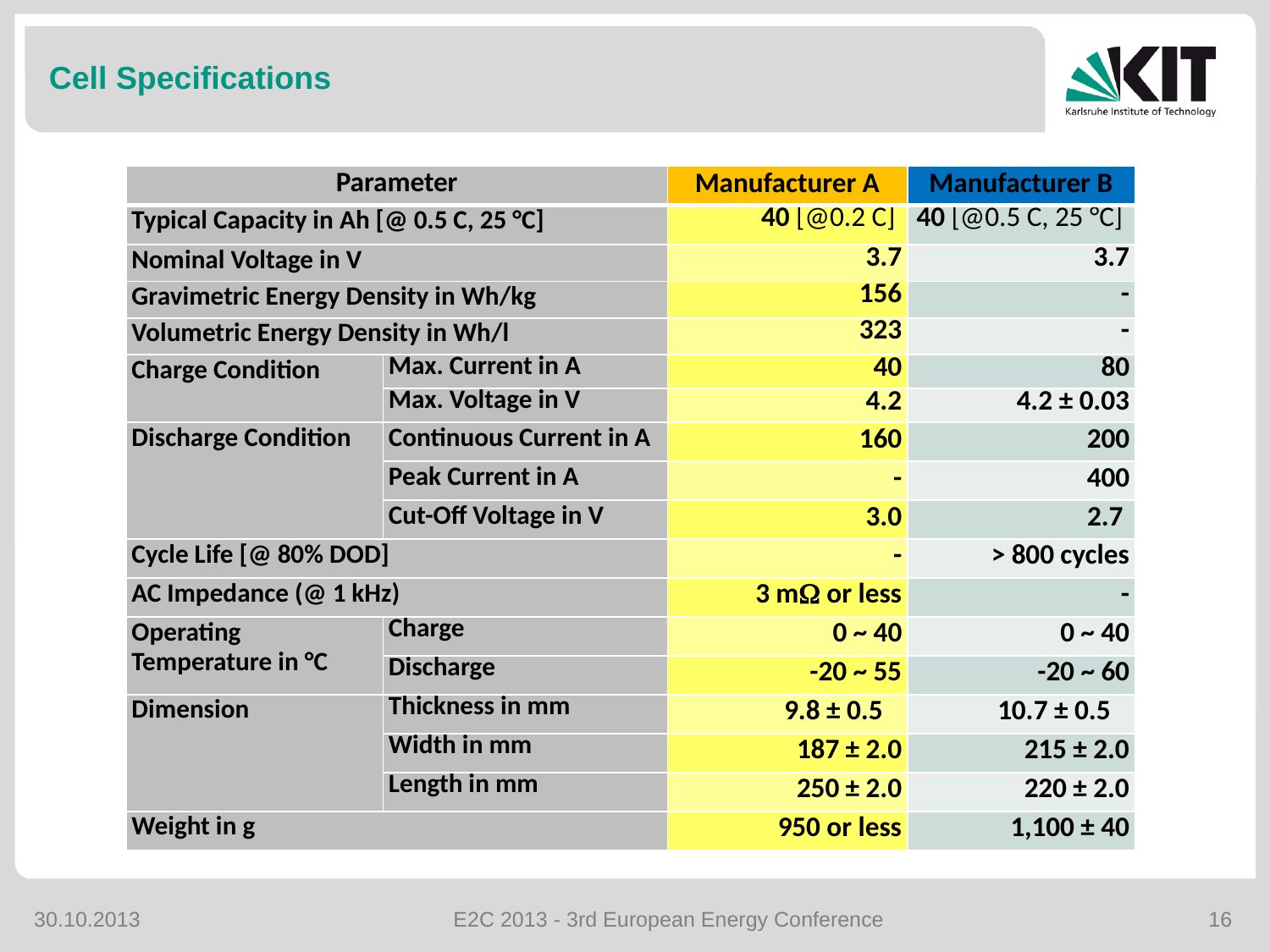

Cell Specifications
| Parameter |  | Manufacturer A | Manufacturer B |
| --- | --- | --- | --- |
| Typical Capacity in Ah [@ 0.5 C, 25 °C] |  | 40 [@0.2 C] | 40 [@0.5 C, 25 °C] |
| Nominal Voltage in V |  | 3.7 | 3.7 |
| Gravimetric Energy Density in Wh/kg |  | 156 | - |
| Volumetric Energy Density in Wh/l |  | 323 | - |
| Charge Condition | Max. Current in A | 40 | 80 |
|  | Max. Voltage in V | 4.2 | 4.2 ± 0.03 |
| Discharge Condition | Continuous Current in A | 160 | 200 |
|  | Peak Current in A | - | 400 |
|  | Cut-Off Voltage in V | 3.0 | 2.7 |
| Cycle Life [@ 80% DOD] |  | - | > 800 cycles |
| AC Impedance (@ 1 kHz) |  | 3 mΩ or less | - |
| Operating Temperature in °C | Charge | 0 ~ 40 | 0 ~ 40 |
|  | Discharge | -20 ~ 55 | -20 ~ 60 |
| Dimension | Thickness in mm | 9.8 ± 0.5 | 10.7 ± 0.5 |
|  | Width in mm | 187 ± 2.0 | 215 ± 2.0 |
|  | Length in mm | 250 ± 2.0 | 220 ± 2.0 |
| Weight in g |  | 950 or less | 1,100 ± 40 |
30.10.2013                                                     E2C 2013 - 3rd European Energy Conference                                                       16